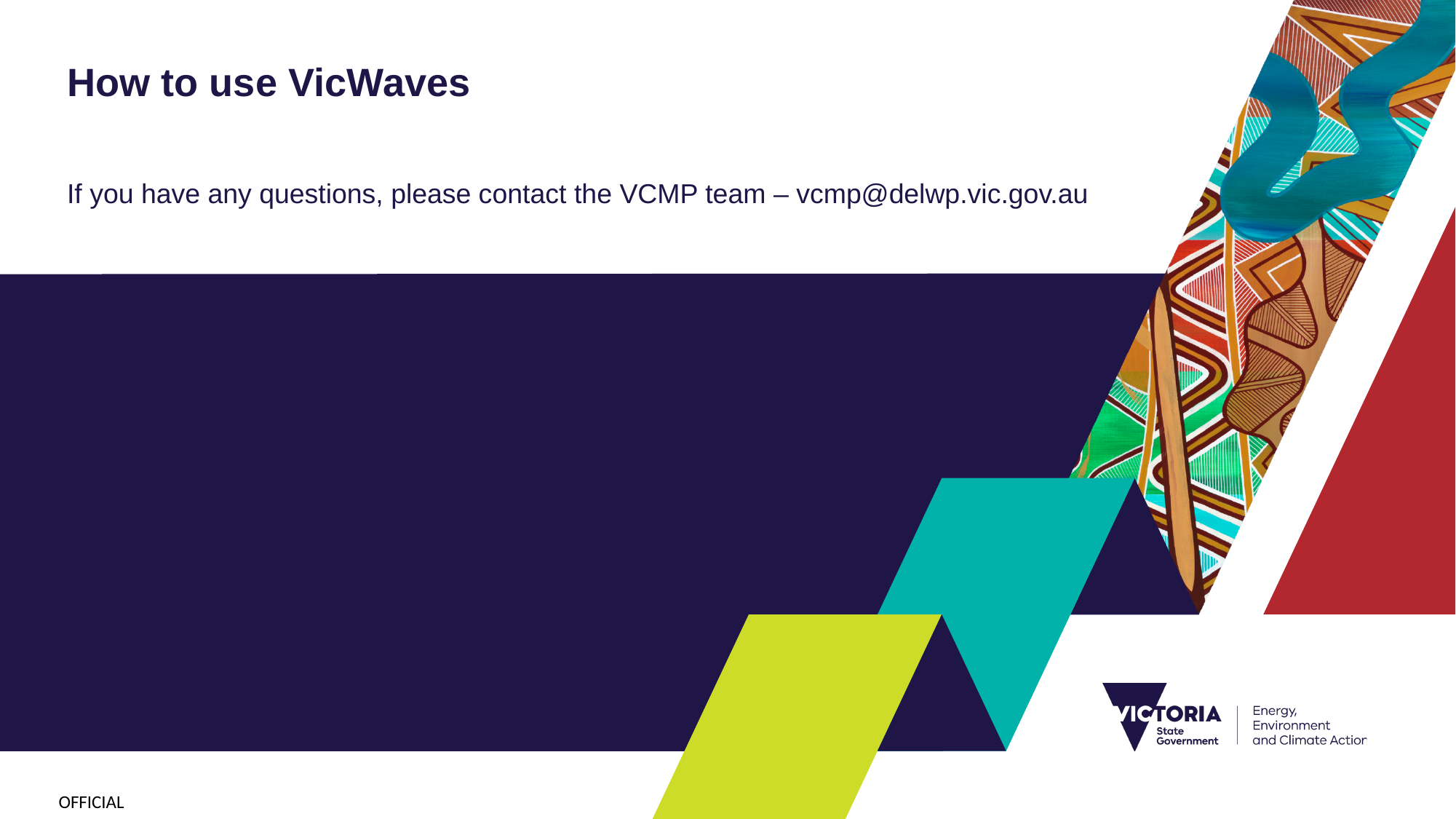

# How to use VicWaves
If you have any questions, please contact the VCMP team – vcmp@delwp.vic.gov.au